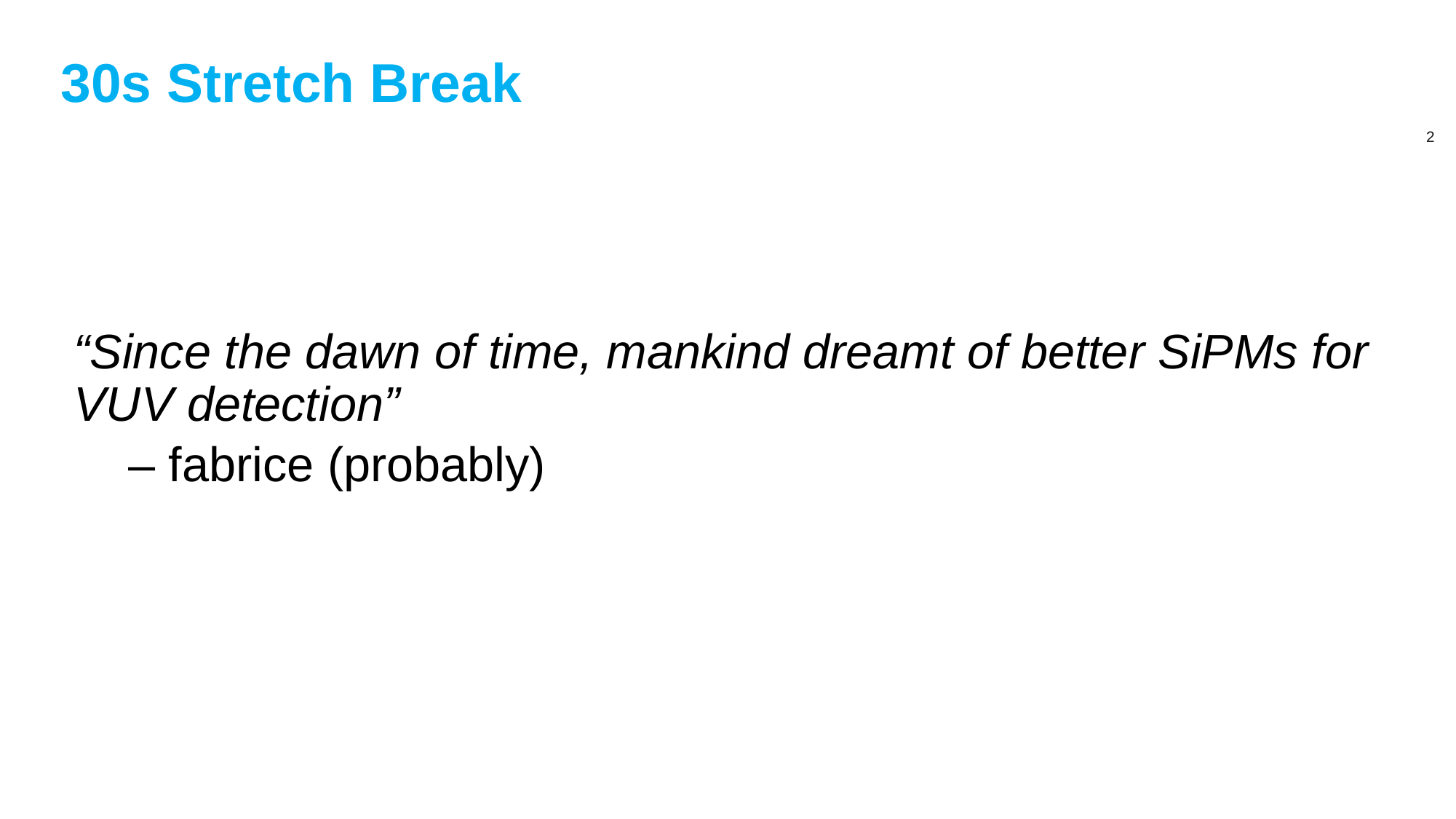

# 30s Stretch Break
“Since the dawn of time, mankind dreamt of better SiPMs for VUV detection”
– fabrice (probably)